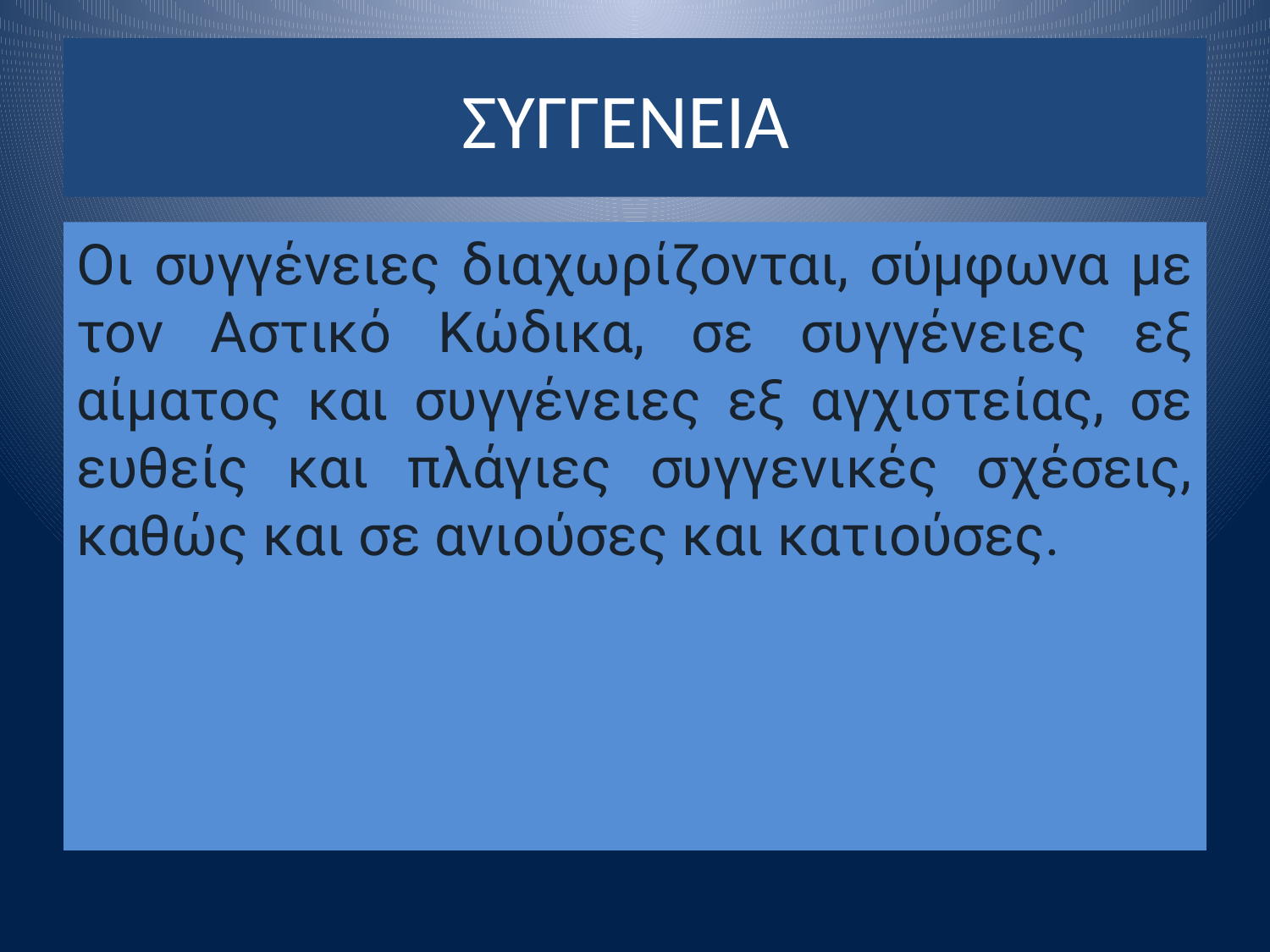

# ΣΥΓΓΕΝΕΙΑ
Οι συγγένειες διαχωρίζονται, σύμφωνα με τον Αστικό Κώδικα, σε συγγένειες εξ αίματος και συγγένειες εξ αγχιστείας, σε ευθείς και πλάγιες συγγενικές σχέσεις, καθώς και σε ανιούσες και κατιούσες.